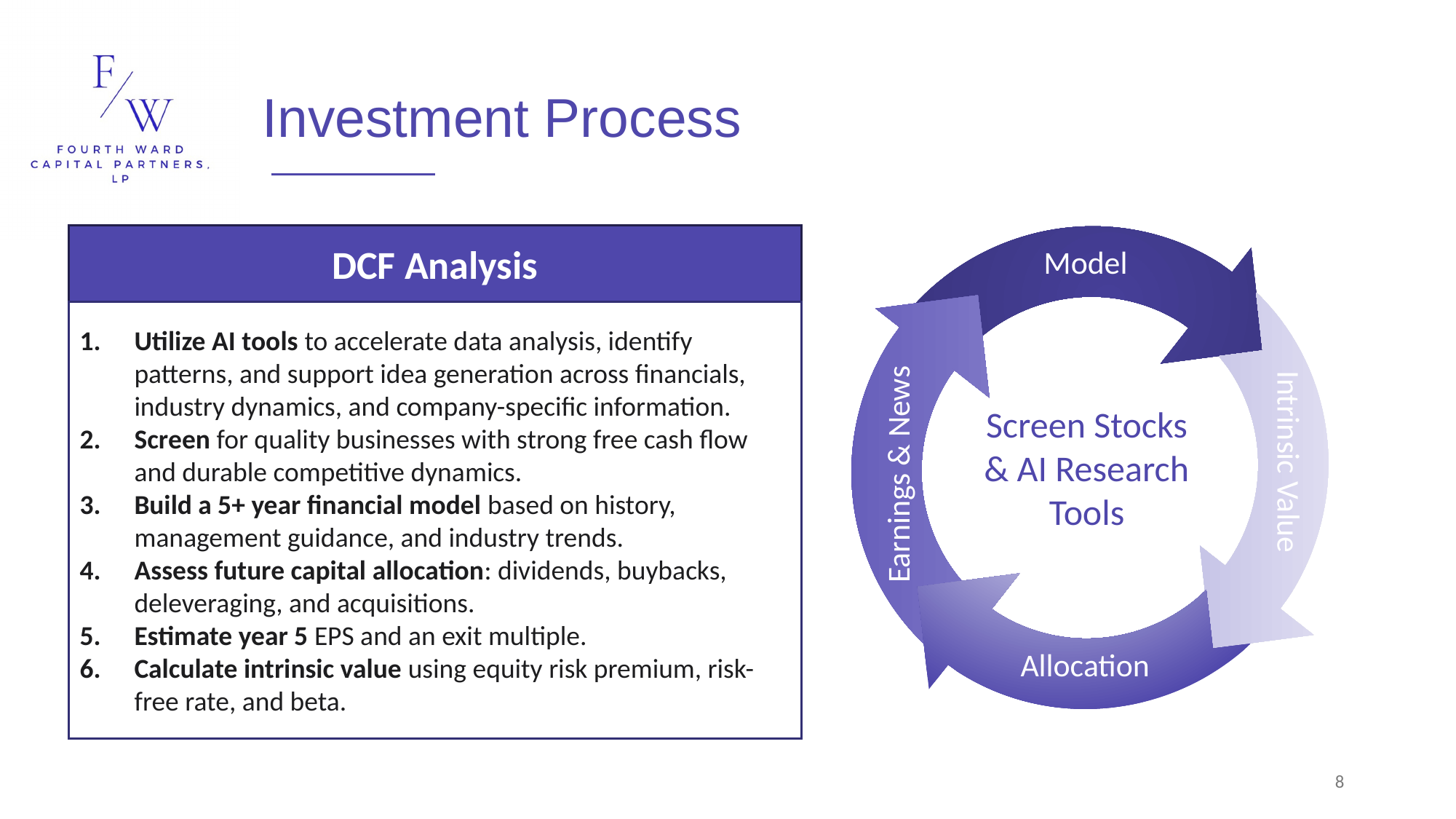

# Investment Process

Model
Screen Stocks & AI Research Tools
Earnings & News
Intrinsic Value
Allocation
DCF Analysis
Utilize AI tools to accelerate data analysis, identify patterns, and support idea generation across financials, industry dynamics, and company-specific information.
Screen for quality businesses with strong free cash flow and durable competitive dynamics.
Build a 5+ year financial model based on history, management guidance, and industry trends.
Assess future capital allocation: dividends, buybacks, deleveraging, and acquisitions.
Estimate year 5 EPS and an exit multiple.
Calculate intrinsic value using equity risk premium, risk-free rate, and beta.
8